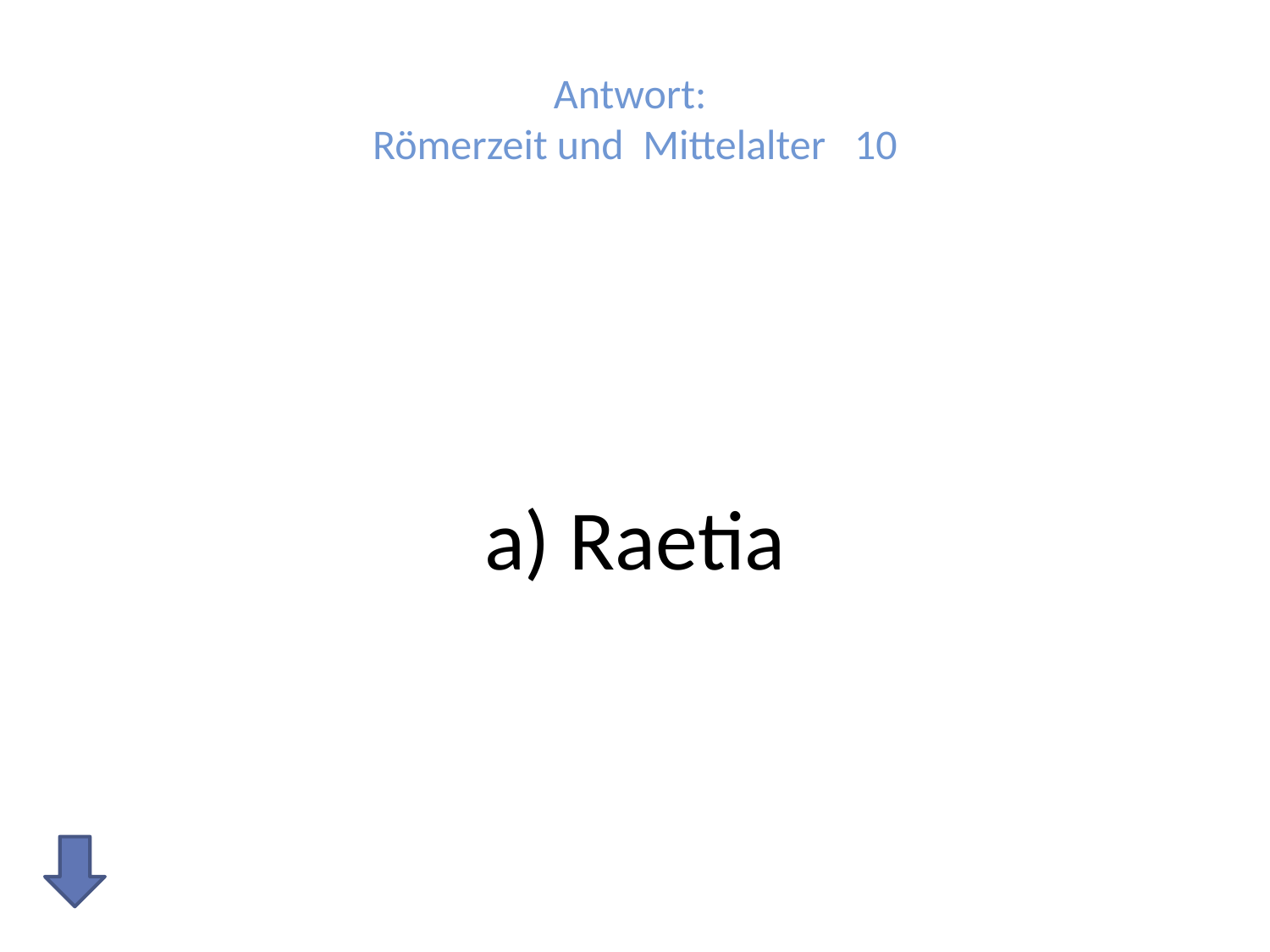

# Antwort: Römerzeit und  Mittelalter   10
a) Raetia